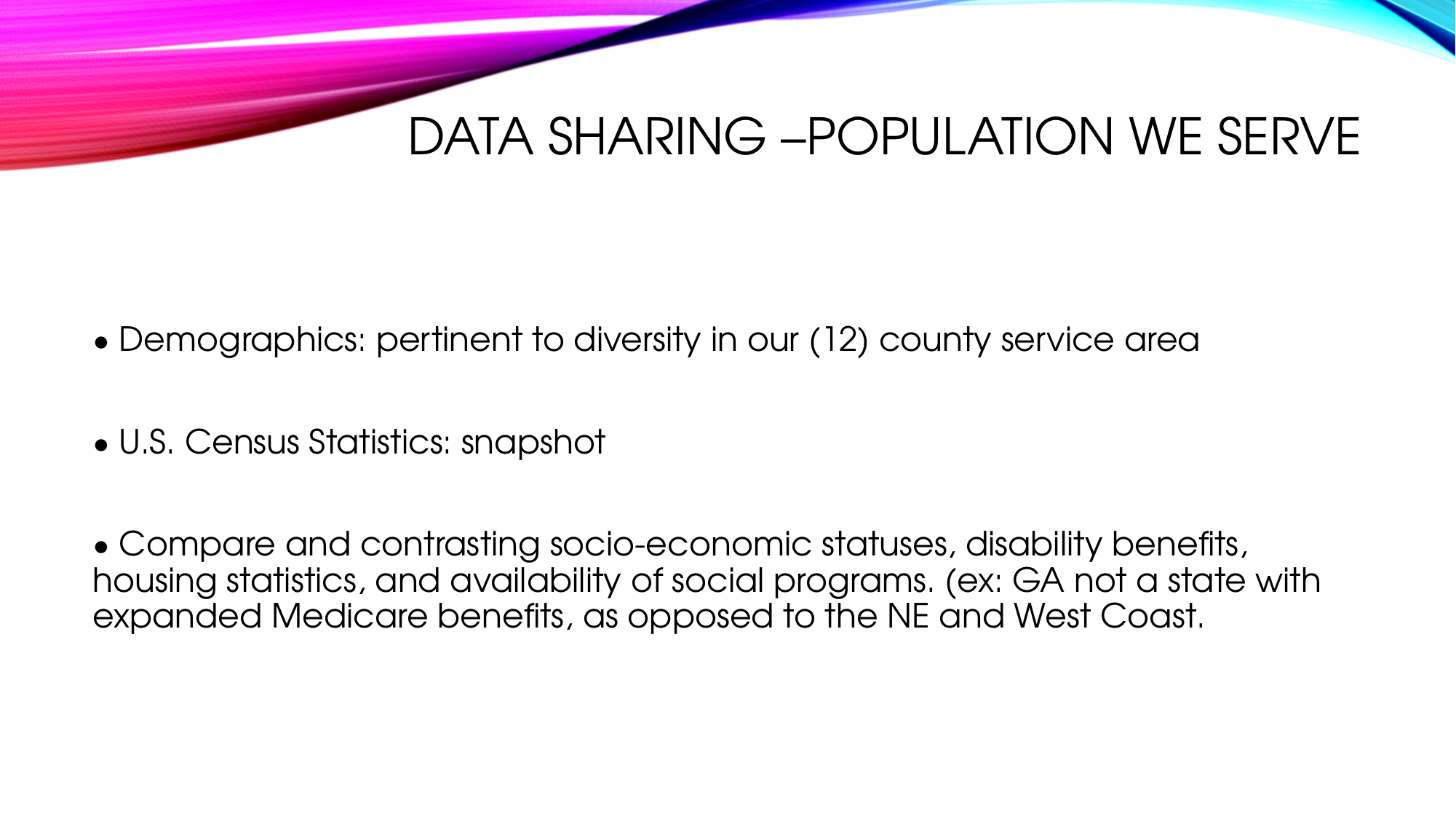

# DATA SHARING –POPULATION WE SERVE

• Demographics: pertinent to diversity in our (12) county service area

• U.S. Census Statistics: snapshot

• Compare and contrasting socio-economic statuses, disability benefits, housing statistics, and availability of social programs. (ex: GA not a state with expanded Medicare benefits, as opposed to the NE and West Coast.